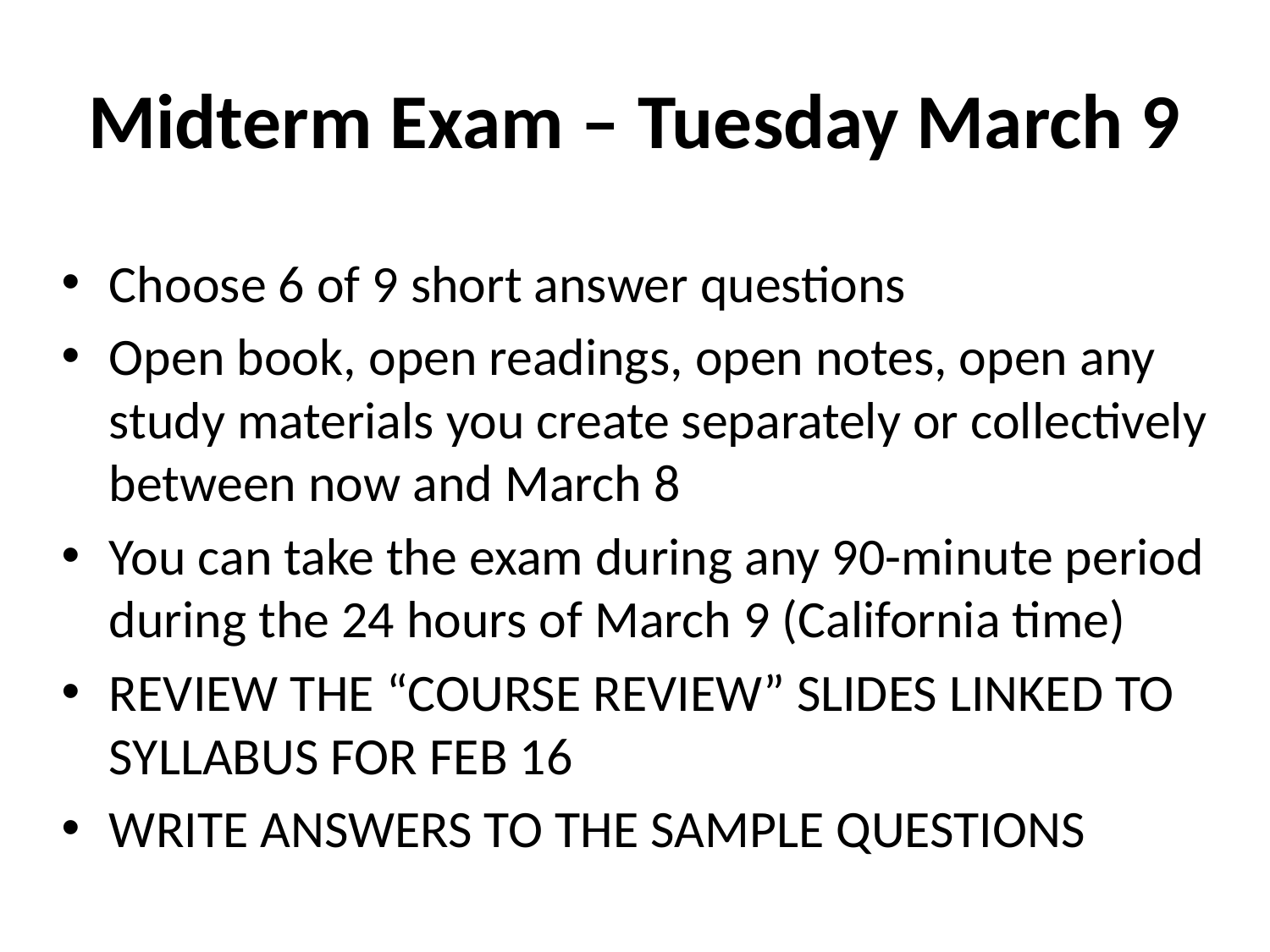

# Midterm Exam – Tuesday March 9
Choose 6 of 9 short answer questions
Open book, open readings, open notes, open any study materials you create separately or collectively between now and March 8
You can take the exam during any 90-minute period during the 24 hours of March 9 (California time)
REVIEW THE “COURSE REVIEW” SLIDES LINKED TO SYLLABUS FOR FEB 16
WRITE ANSWERS TO THE SAMPLE QUESTIONS